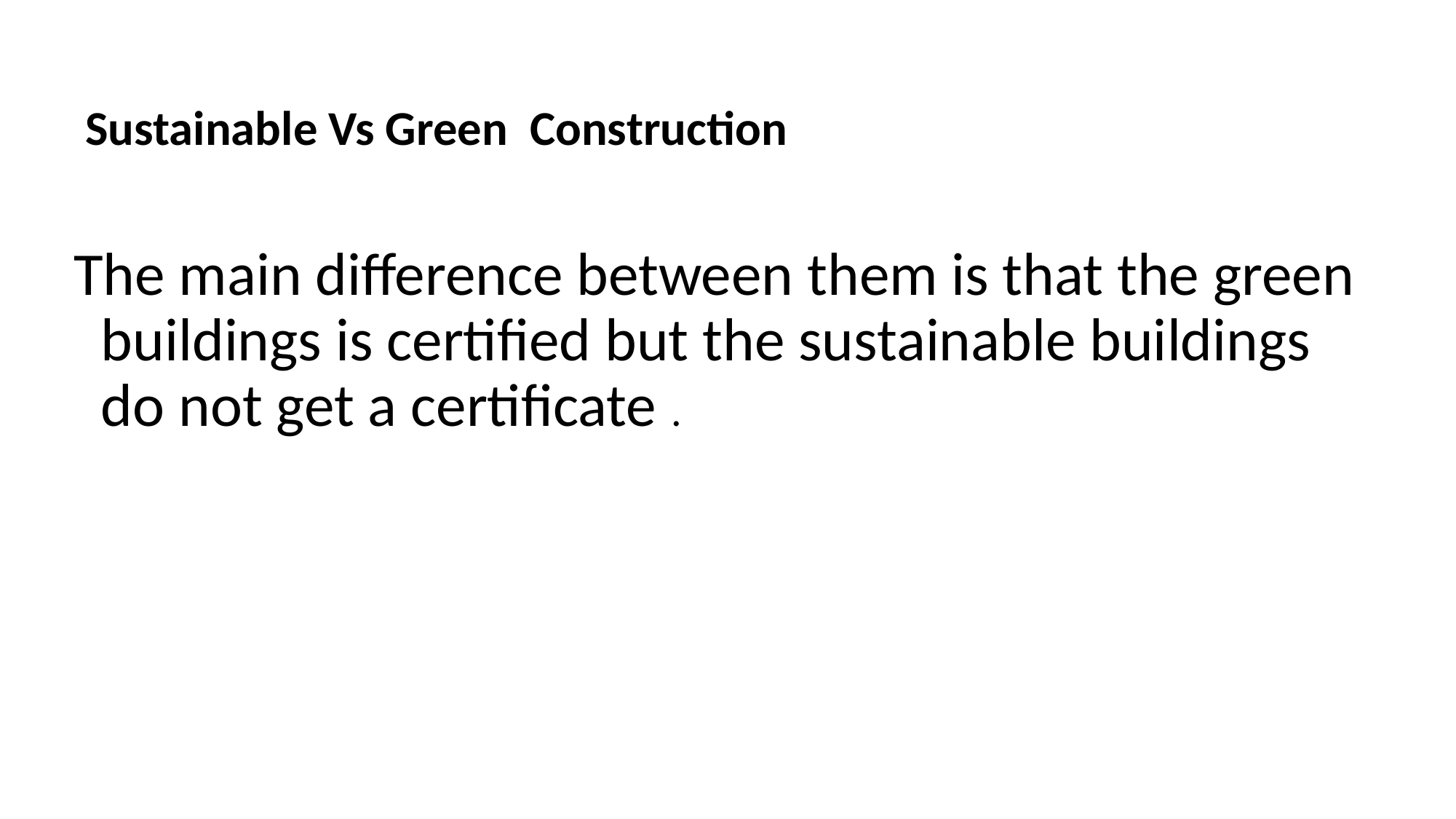

Sustainable Vs Green  Construction
The main difference between them is that the green buildings is certified but the sustainable buildings do not get a certificate .